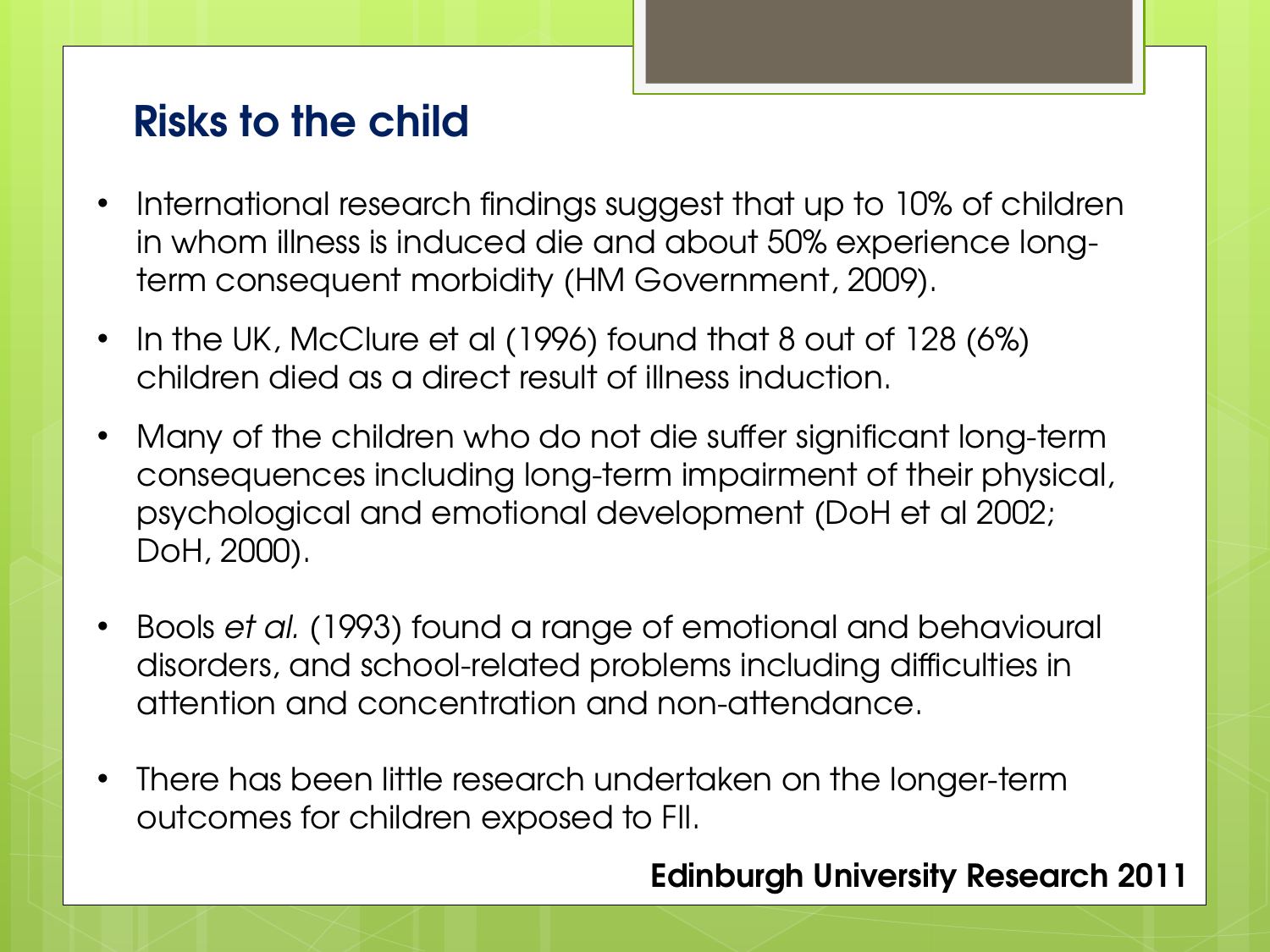

Risks to the child

International research findings suggest that up to 10% of children in whom illness is induced die and about 50% experience long-term consequent morbidity (HM Government, 2009).

In the UK, McClure et al (1996) found that 8 out of 128 (6%) children died as a direct result of illness induction.

Many of the children who do not die suffer significant long-term consequences including long-term impairment of their physical, psychological and emotional development (DoH et al 2002; DoH, 2000).

Bools et al. (1993) found a range of emotional and behavioural disorders, and school-related problems including difficulties in attention and concentration and non-attendance.

There has been little research undertaken on the longer-term outcomes for children exposed to FII.
Edinburgh University Research 2011